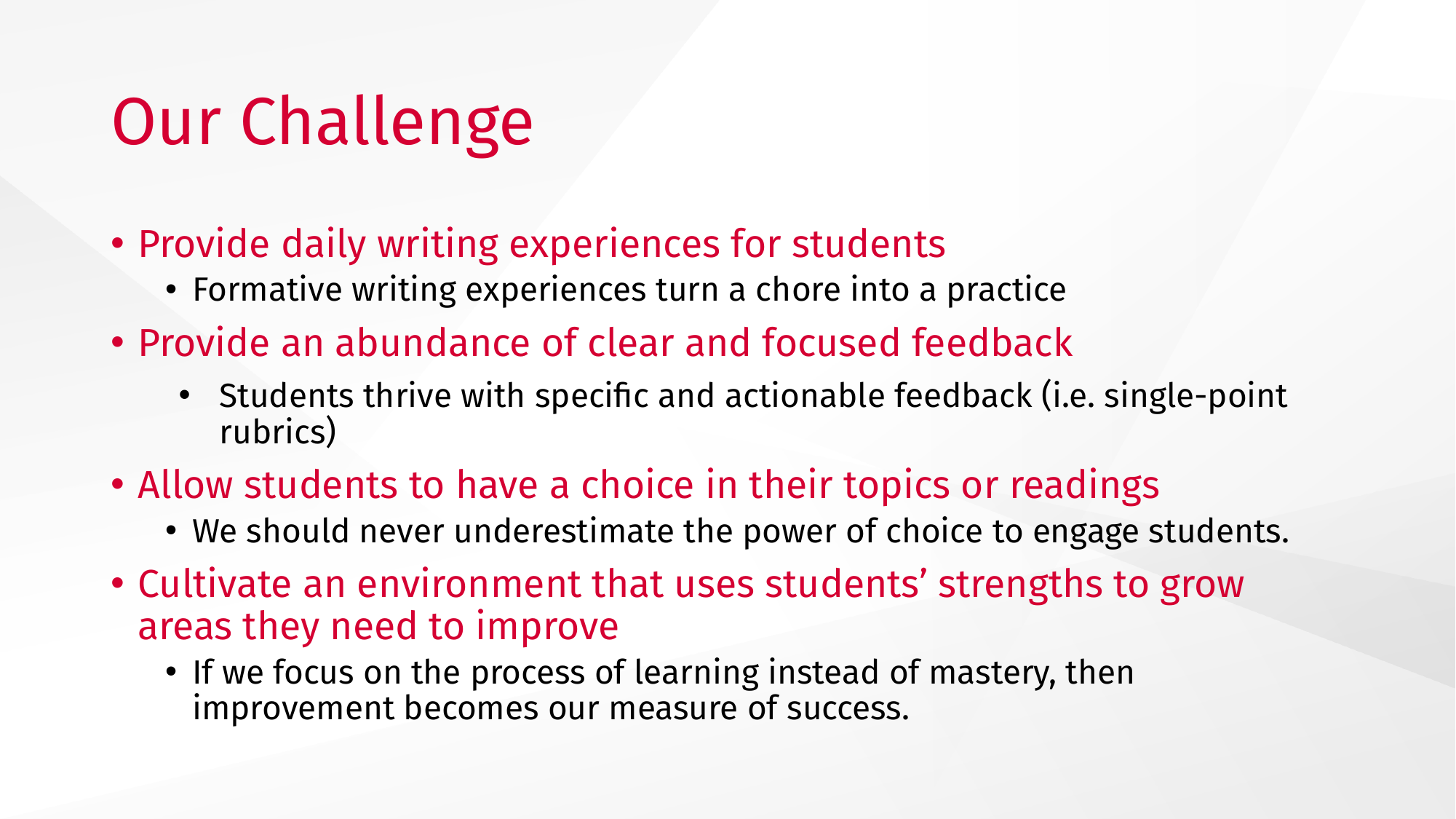

# Our Challenge
Provide daily writing experiences for students
Formative writing experiences turn a chore into a practice
Provide an abundance of clear and focused feedback
Students thrive with specific and actionable feedback (i.e. single-point rubrics)
Allow students to have a choice in their topics or readings
We should never underestimate the power of choice to engage students.
Cultivate an environment that uses students’ strengths to grow areas they need to improve
If we focus on the process of learning instead of mastery, then improvement becomes our measure of success.